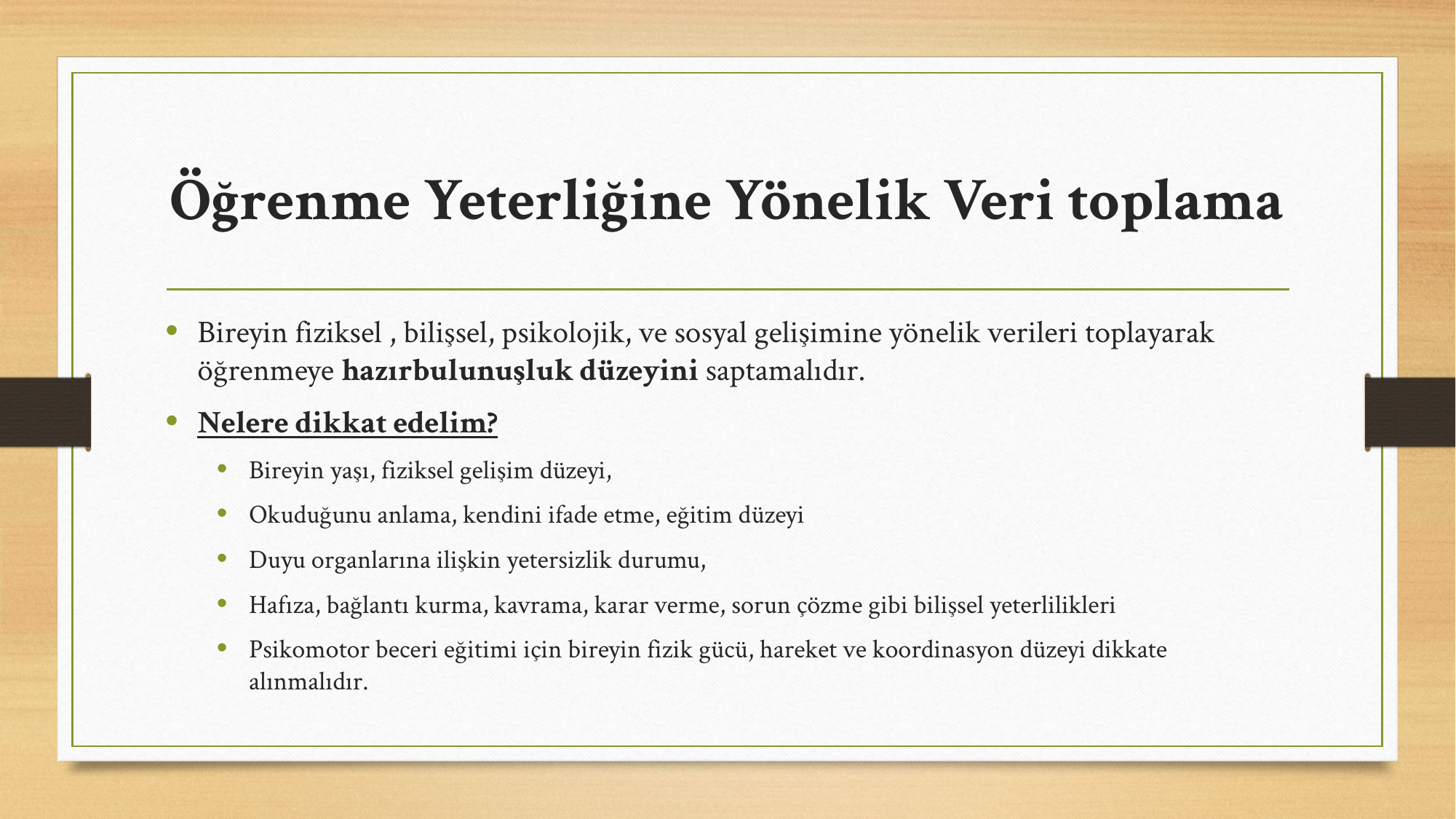

# Öğrenme Yeterliğine Yönelik Veri toplama
Bireyin fiziksel , bilişsel, psikolojik, ve sosyal gelişimine yönelik verileri toplayarak öğrenmeye hazırbulunuşluk düzeyini saptamalıdır.
Nelere dikkat edelim?
Bireyin yaşı, fiziksel gelişim düzeyi,
Okuduğunu anlama, kendini ifade etme, eğitim düzeyi
Duyu organlarına ilişkin yetersizlik durumu,
Hafıza, bağlantı kurma, kavrama, karar verme, sorun çözme gibi bilişsel yeterlilikleri
Psikomotor beceri eğitimi için bireyin fizik gücü, hareket ve koordinasyon düzeyi dikkate alınmalıdır.